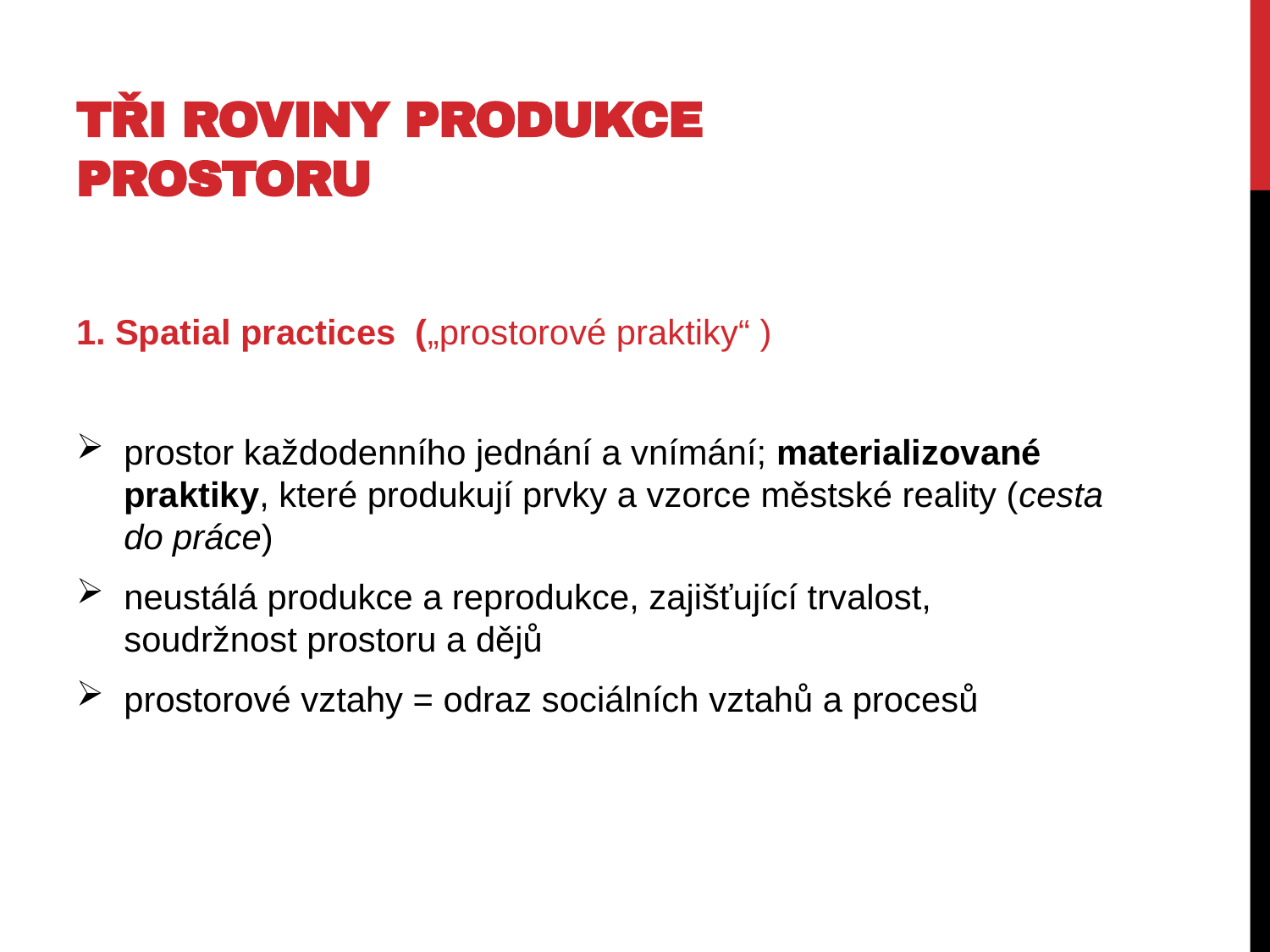

# Tři roviny produkce prostoru

1. Spatial practices  („prostorové praktiky“ )

prostor každodenního jednání a vnímání; materializované praktiky, které produkují prvky a vzorce městské reality (cesta do práce)
neustálá produkce a reprodukce, zajišťující trvalost, soudržnost prostoru a dějů
prostorové vztahy = odraz sociálních vztahů a procesů